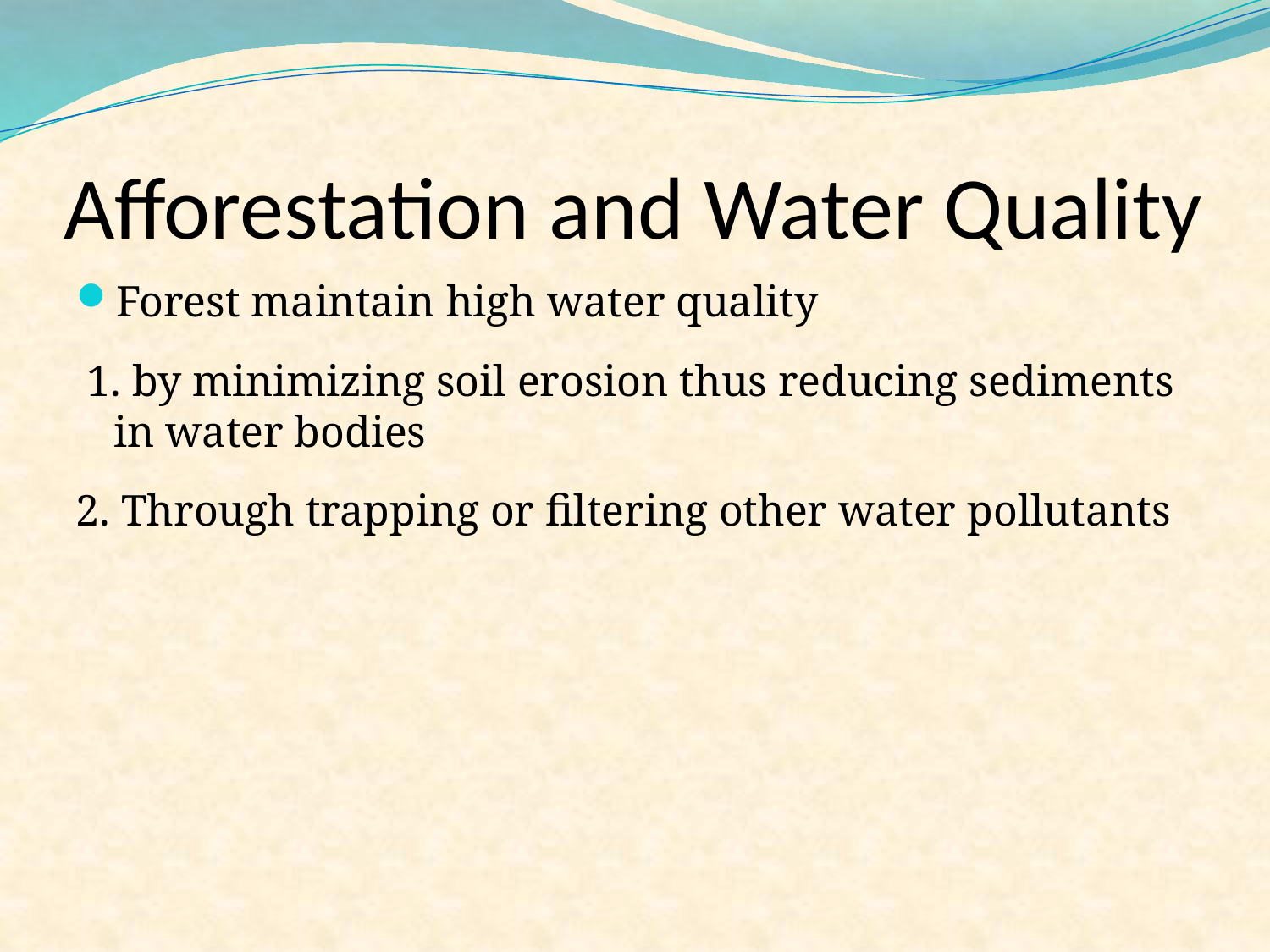

# Afforestation and Water Quality
Forest maintain high water quality

 1. by minimizing soil erosion thus reducing sediments in water bodies

2. Through trapping or filtering other water pollutants